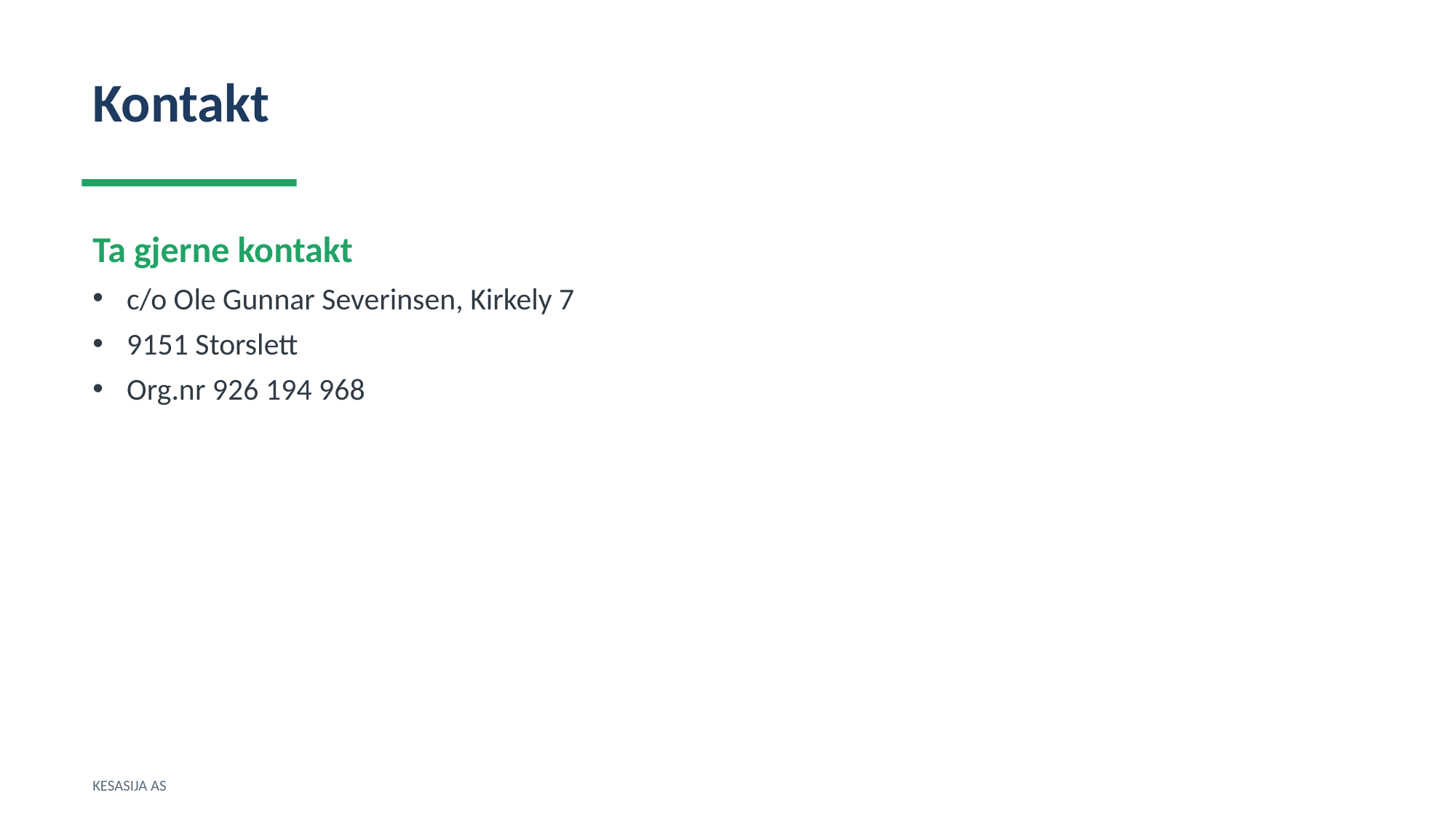

Kontakt

Ta gjerne kontakt
c/o Ole Gunnar Severinsen, Kirkely 7
9151 Storslett
Org.nr 926 194 968
KESASIJA AS